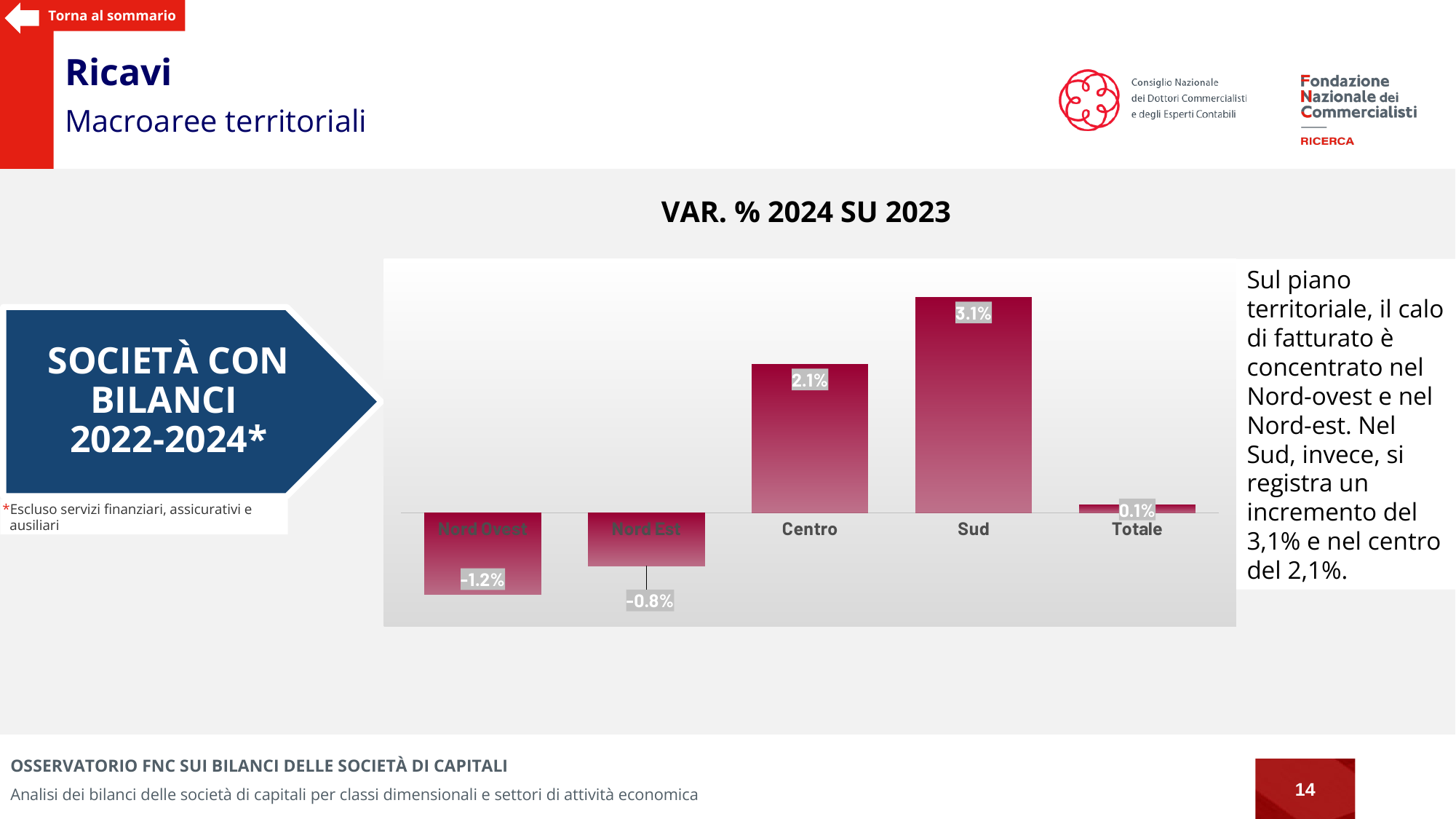

Torna al sommario

Ricavi
Macroaree territoriali
Var. % 2024 su 2023
Sul piano territoriale, il calo di fatturato è concentrato nel Nord-ovest e nel Nord-est. Nel Sud, invece, si registra un incremento del 3,1% e nel centro del 2,1%.

### Chart

| Category |  |
|---|---|
| Nord Ovest | -0.011527837893556324 |
| Nord Est | -0.007569507221145897 |
| Centro | 0.021084625825772644 |
| Sud | 0.03060287106362719 |
| Totale | 0.0011669060050077313 |
Società con bilanci
2022-2024*
*Escluso servizi finanziari, assicurativi e ausiliari